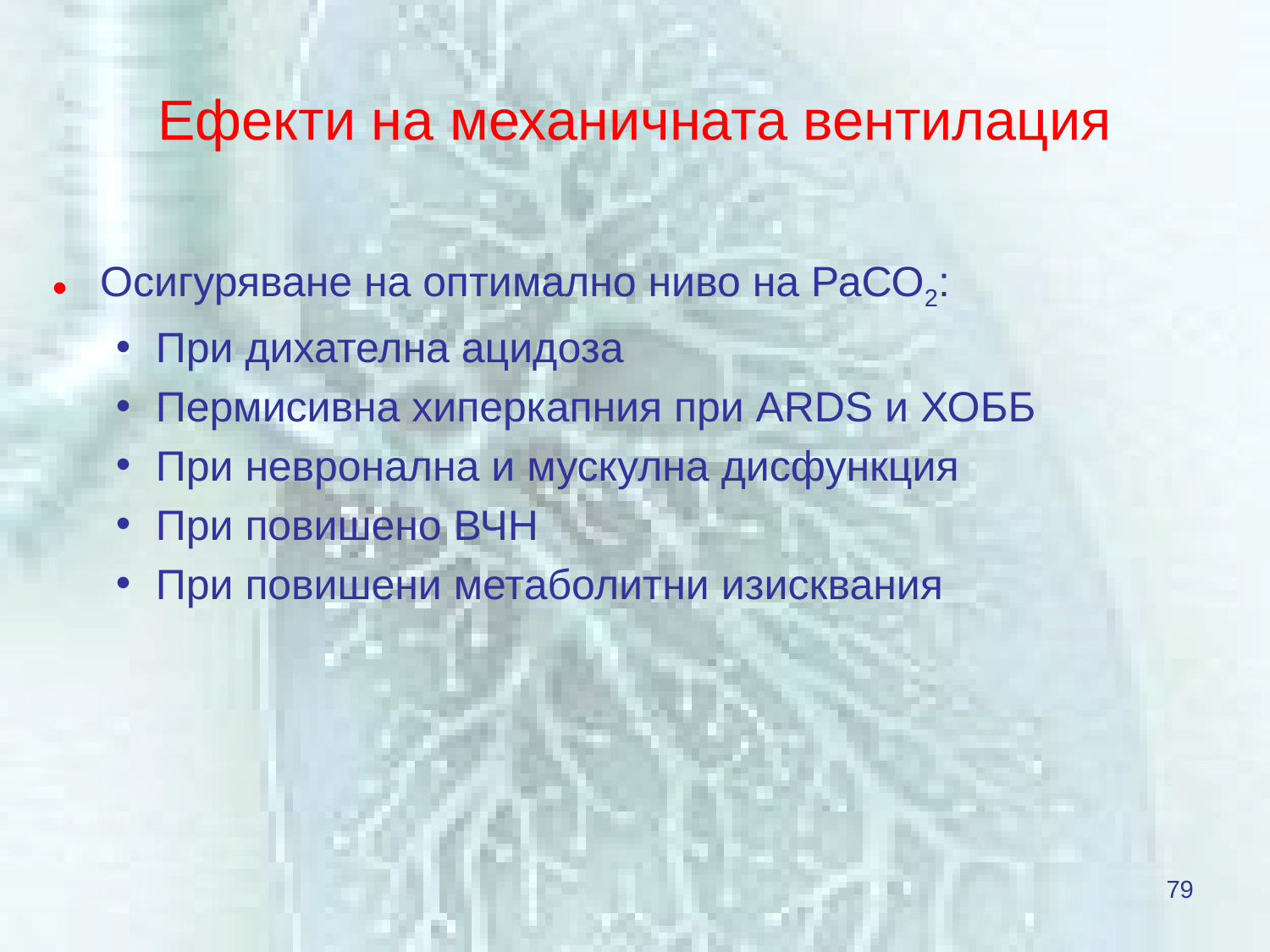

# Ефекти на механичната вентилация
Осигуряване на оптимално ниво на РаСО2:
При дихателна ацидоза
Пермисивна хиперкапния при ARDS и ХОББ
При невронална и мускулна дисфункция
При повишено ВЧН
При повишени метаболитни изисквания
79